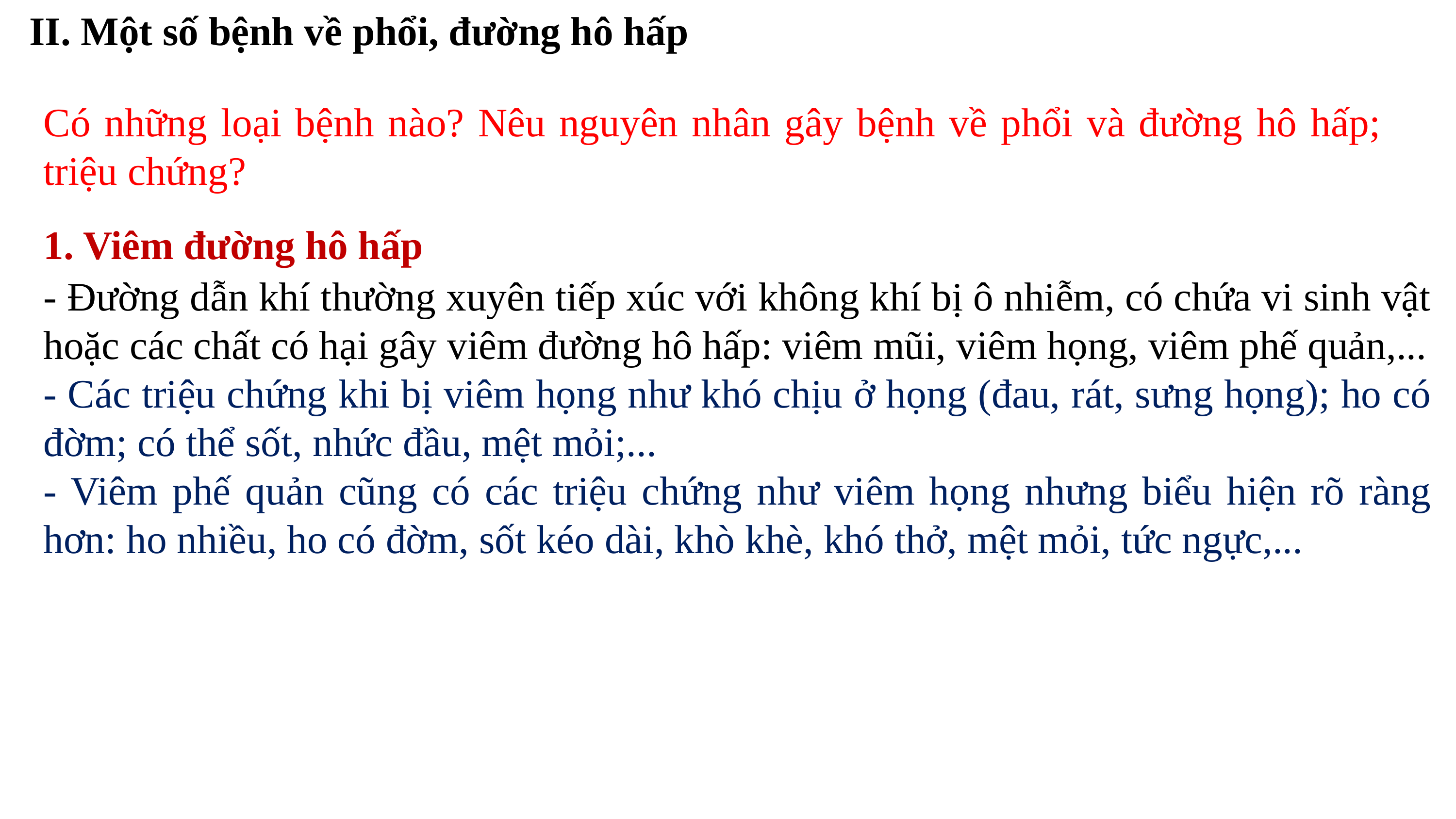

II. Một số bệnh về phổi, đường hô hấp
Có những loại bệnh nào? Nêu nguyên nhân gây bệnh về phổi và đường hô hấp; triệu chứng?
1. Viêm đường hô hấp
- Đường dẫn khí thường xuyên tiếp xúc với không khí bị ô nhiễm, có chứa vi sinh vật hoặc các chất có hại gây viêm đường hô hấp: viêm mũi, viêm họng, viêm phế quản,...
- Các triệu chứng khi bị viêm họng như khó chịu ở họng (đau, rát, sưng họng); ho có đờm; có thể sốt, nhức đầu, mệt mỏi;...
- Viêm phế quản cũng có các triệu chứng như viêm họng nhưng biểu hiện rõ ràng hơn: ho nhiều, ho có đờm, sốt kéo dài, khò khè, khó thở, mệt mỏi, tức ngực,...